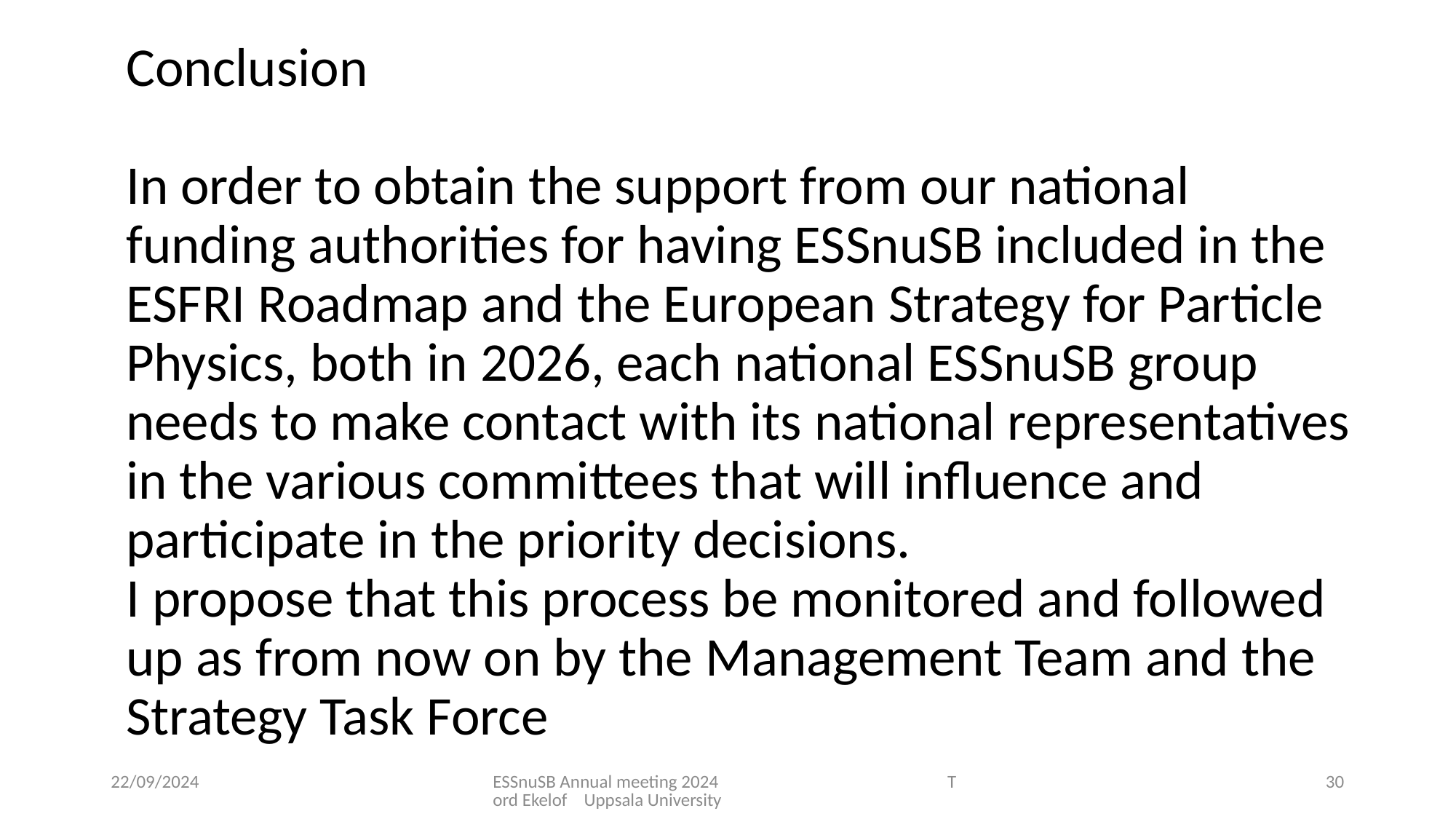

# Conclusion In order to obtain the support from our national funding authorities for having ESSnuSB included in the ESFRI Roadmap and the European Strategy for Particle Physics, both in 2026, each national ESSnuSB group needs to make contact with its national representatives in the various committees that will influence and participate in the priority decisions. I propose that this process be monitored and followed up as from now on by the Management Team and the Strategy Task Force
22/09/2024
ESSnuSB Annual meeting 2024                                                       Tord Ekelof    Uppsala University
30